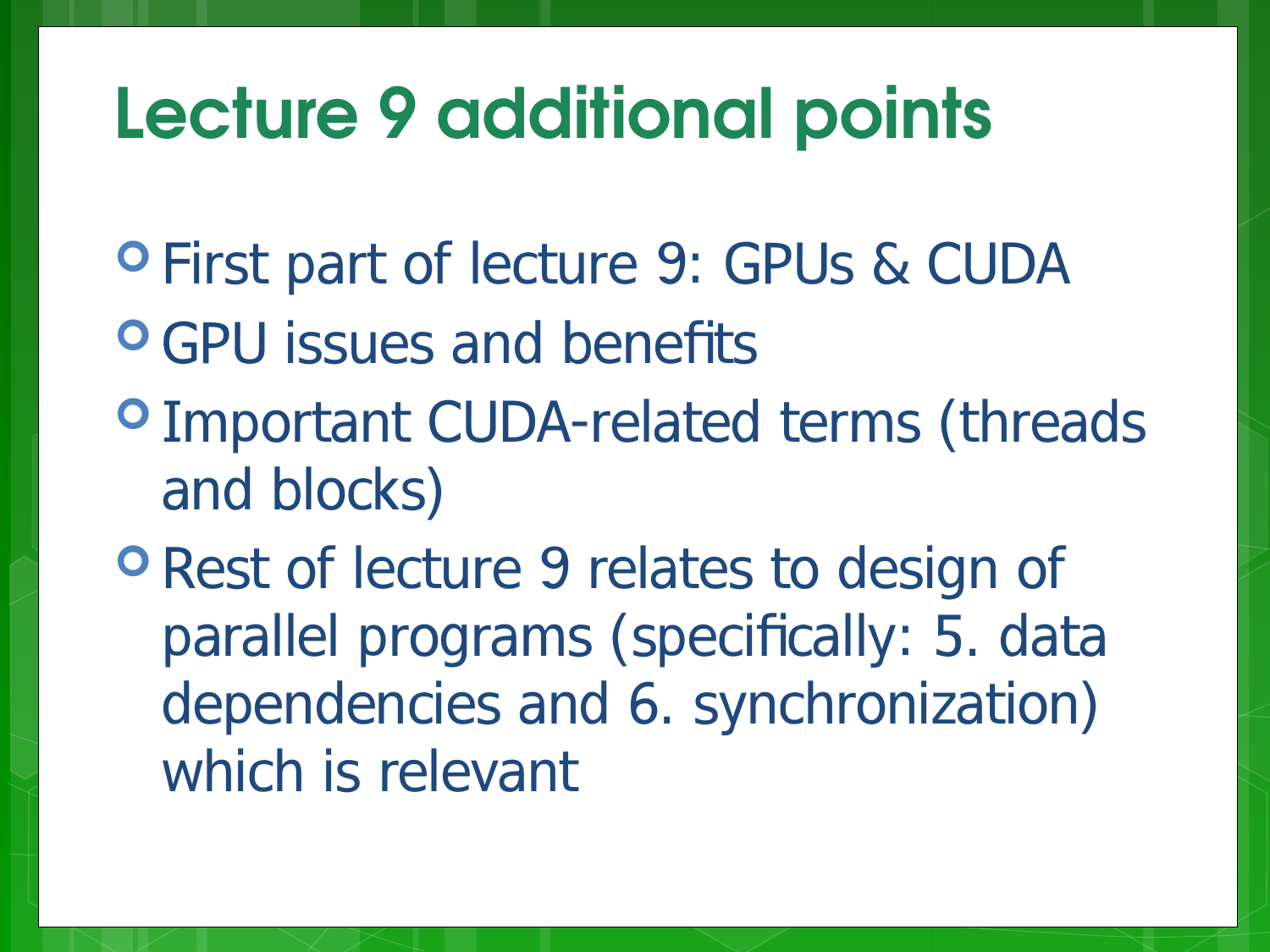

# Lecture 9 additional points
First part of lecture 9: GPUs & CUDA
GPU issues and benefits
Important CUDA-related terms (threads and blocks)
Rest of lecture 9 relates to design of parallel programs (specifically: 5. data dependencies and 6. synchronization) which is relevant